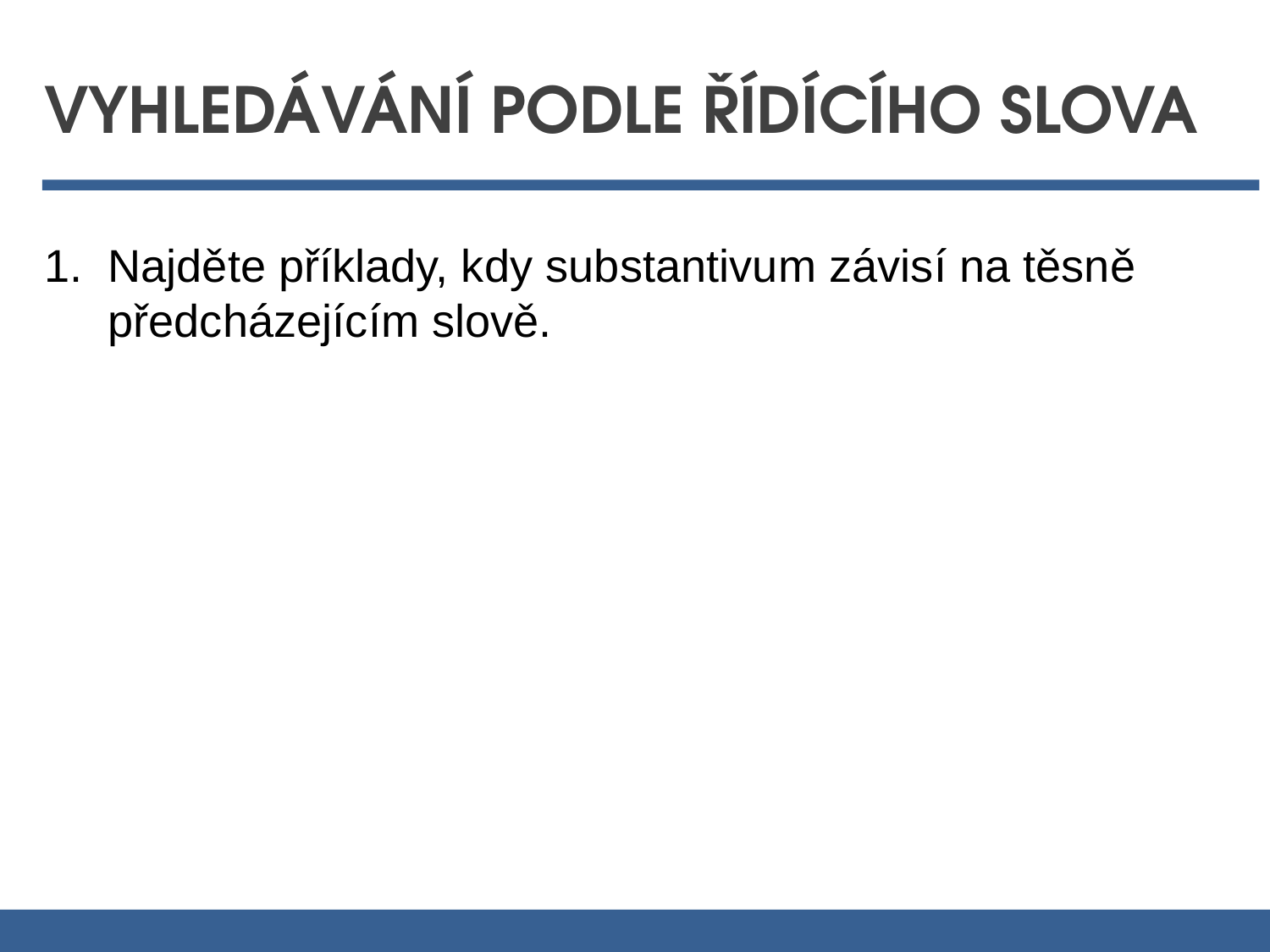

Vyhledávání podle řídícího slova

Najděte příklady, kdy substantivum závisí na těsně předcházejícím slově.